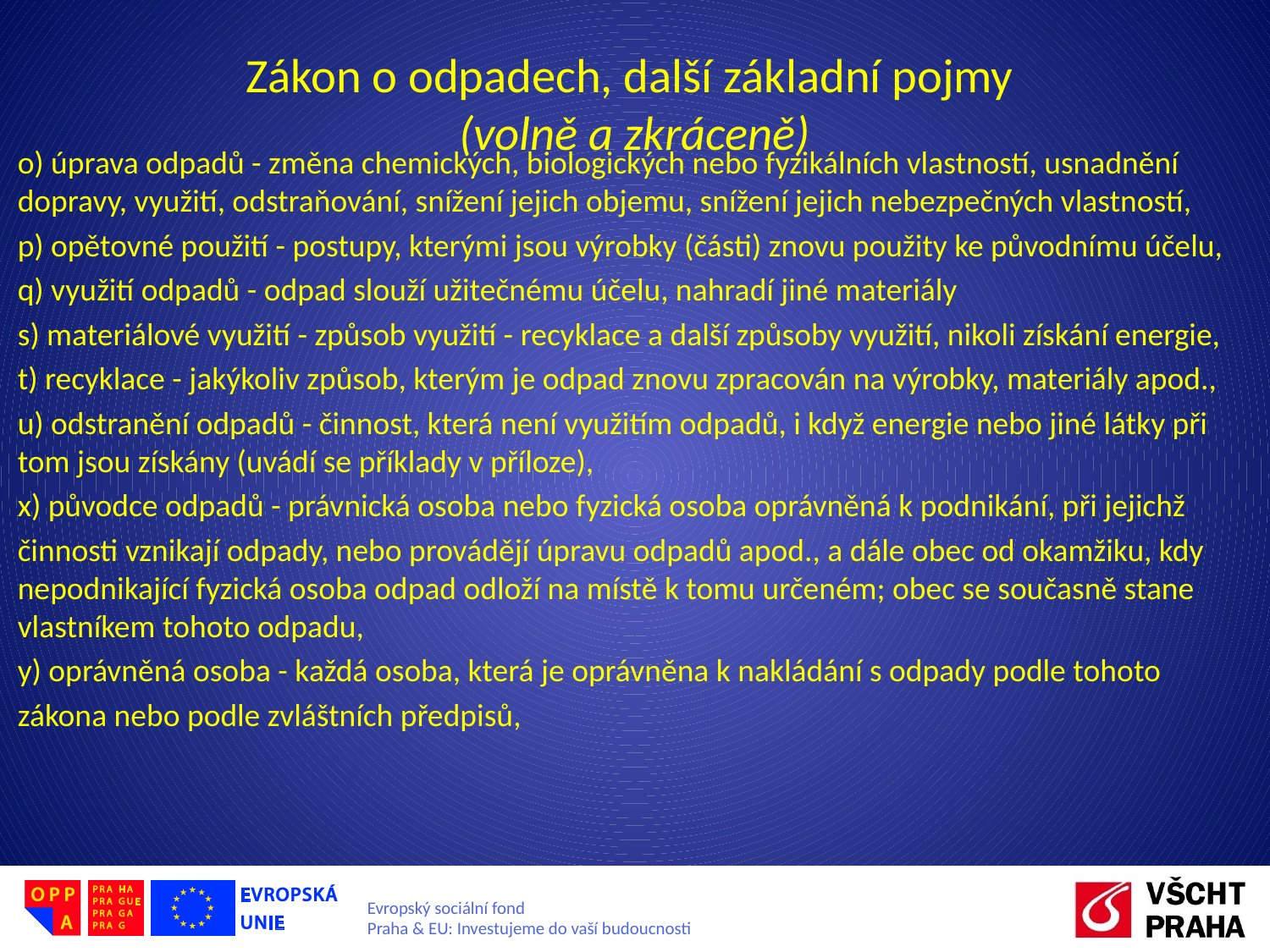

# Zákon o odpadech, další základní pojmy (volně a zkráceně)
o) úprava odpadů - změna chemických, biologických nebo fyzikálních vlastností, usnadnění dopravy, využití, odstraňování, snížení jejich objemu, snížení jejich nebezpečných vlastností,
p) opětovné použití - postupy, kterými jsou výrobky (části) znovu použity ke původnímu účelu,
q) využití odpadů - odpad slouží užitečnému účelu, nahradí jiné materiály
s) materiálové využití - způsob využití - recyklace a další způsoby využití, nikoli získání energie,
t) recyklace - jakýkoliv způsob, kterým je odpad znovu zpracován na výrobky, materiály apod.,
u) odstranění odpadů - činnost, která není využitím odpadů, i když energie nebo jiné látky při tom jsou získány (uvádí se příklady v příloze),
x) původce odpadů - právnická osoba nebo fyzická osoba oprávněná k podnikání, při jejichž
činnosti vznikají odpady, nebo provádějí úpravu odpadů apod., a dále obec od okamžiku, kdy nepodnikající fyzická osoba odpad odloží na místě k tomu určeném; obec se současně stane vlastníkem tohoto odpadu,
y) oprávněná osoba - každá osoba, která je oprávněna k nakládání s odpady podle tohoto
zákona nebo podle zvláštních předpisů,